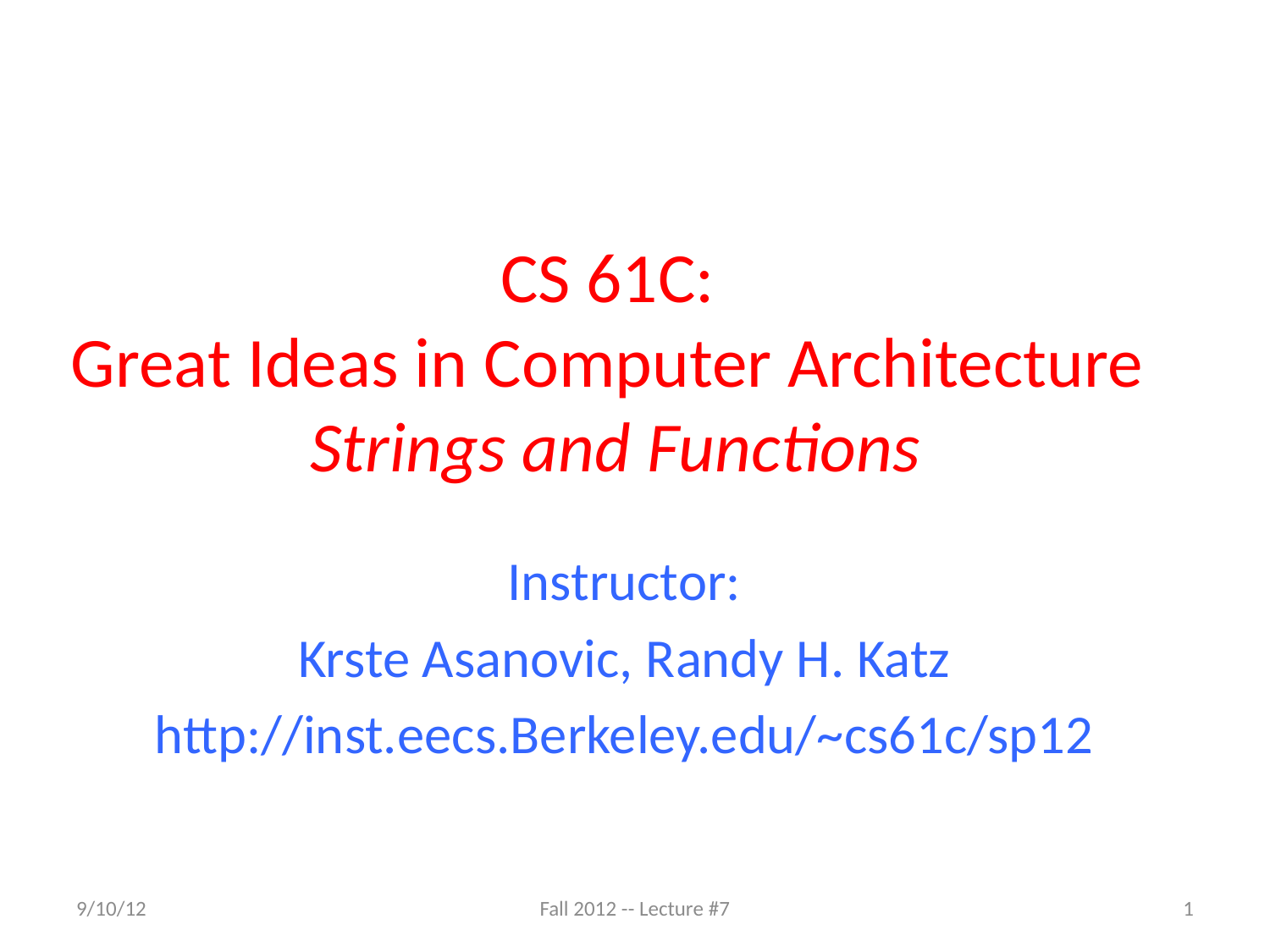

# CS 61C: Great Ideas in Computer Architecture Strings and Functions
Instructor:
Krste Asanovic, Randy H. Katz
http://inst.eecs.Berkeley.edu/~cs61c/sp12
9/10/12
Fall 2012 -- Lecture #7
1